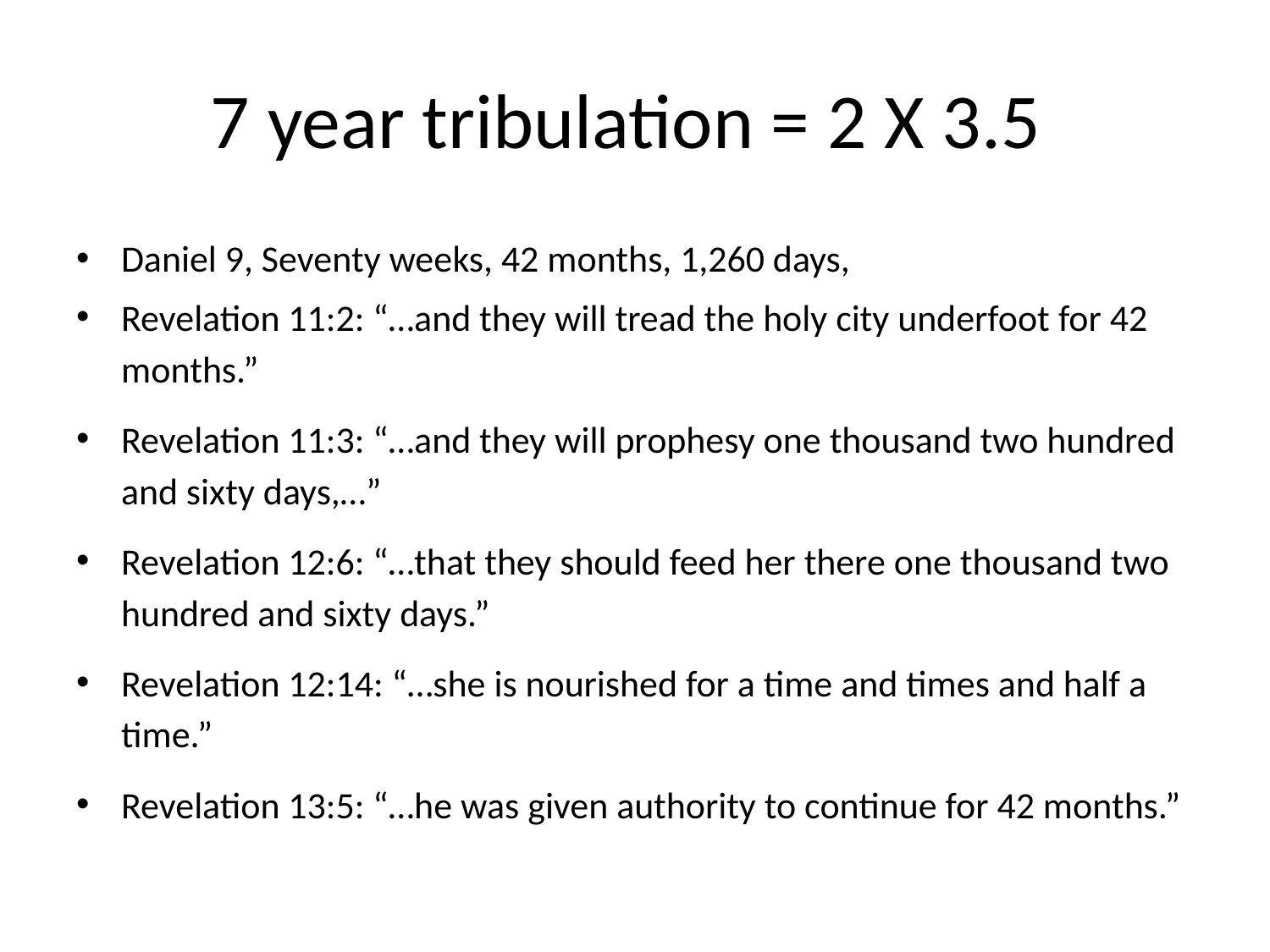

# 7 year tribulation = 2 X 3.5
Daniel 9, Seventy weeks, 42 months, 1,260 days,
Revelation 11:2: “…and they will tread the holy city underfoot for 42 months.”
Revelation 11:3: “…and they will prophesy one thousand two hundred and sixty days,…”
Revelation 12:6: “…that they should feed her there one thousand two hundred and sixty days.”
Revelation 12:14: “…she is nourished for a time and times and half a time.”
Revelation 13:5: “…he was given authority to continue for 42 months.”